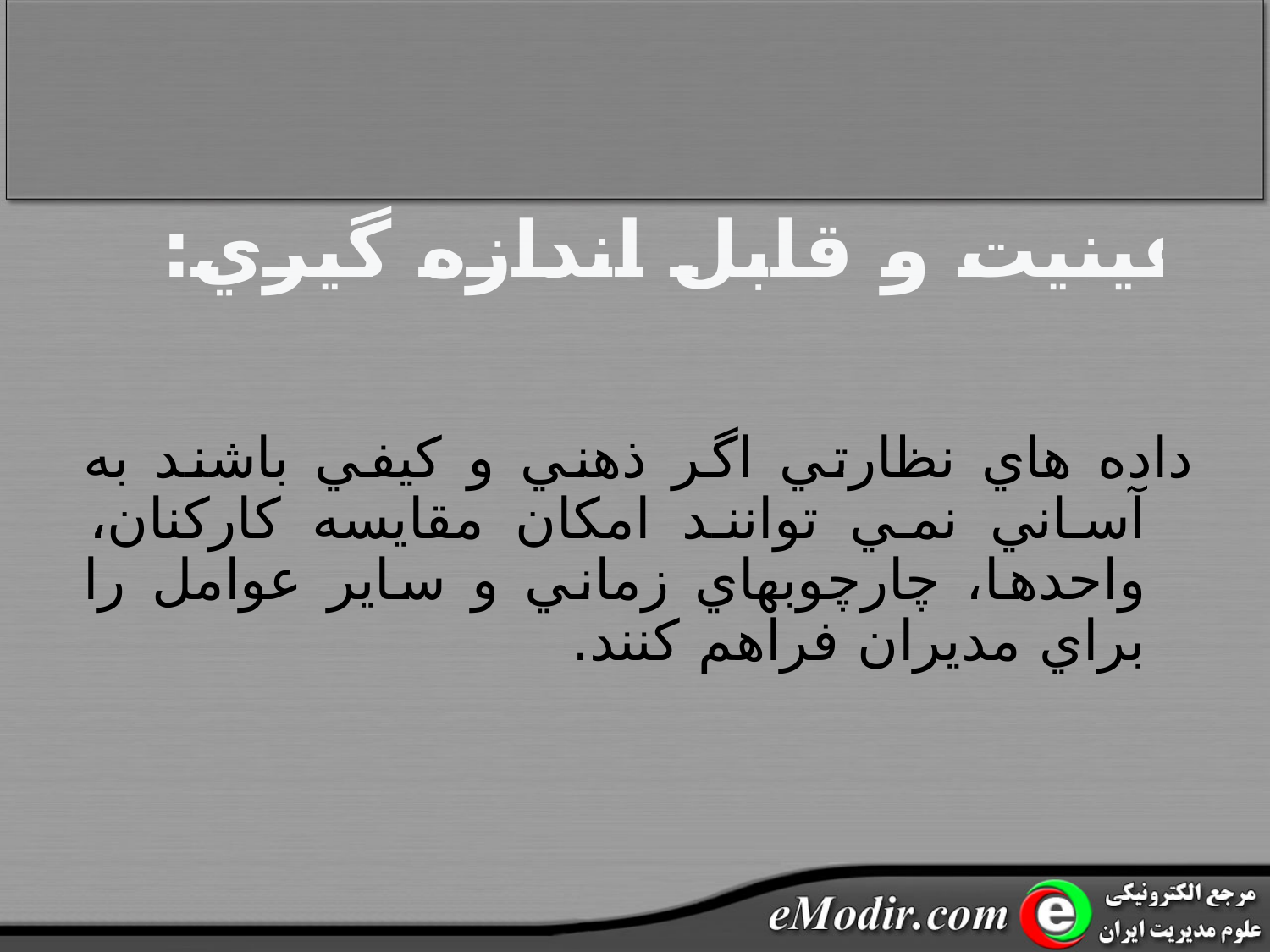

# عينيت و قابل اندازه گيري:
داده هاي نظارتي اگر ذهني و کيفي باشند به آساني نمي توانند امکان مقايسه کارکنان، واحدها، چارچوبهاي زماني و ساير عوامل را براي مديران فراهم کنند.